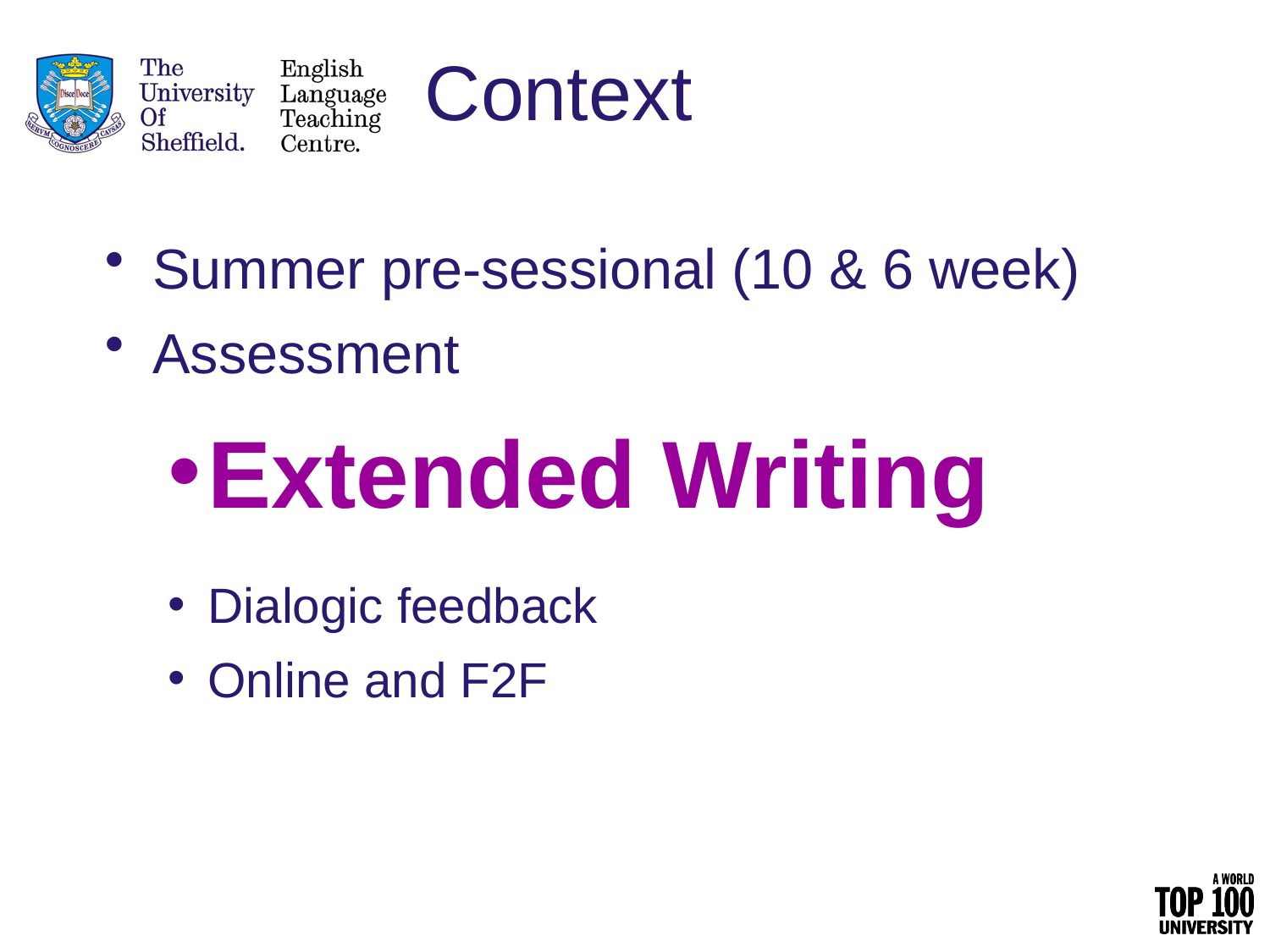

# Context
Summer pre-sessional (10 & 6 week)
Assessment
Extended Writing
Dialogic feedback
Online and F2F